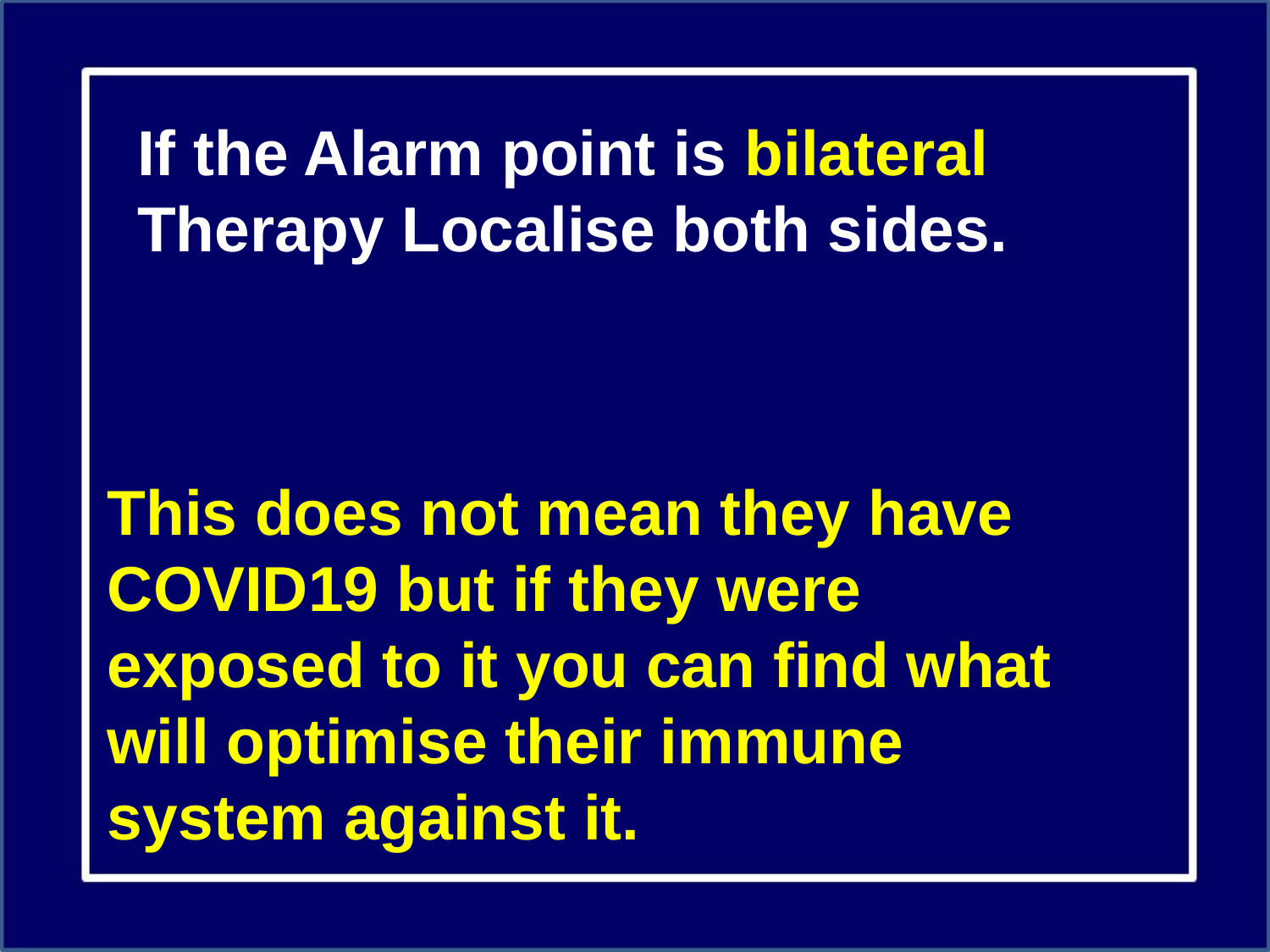

If the Alarm point is bilateral  Therapy Localise both sides.

This does not mean they have COVID19 but if they were exposed to it you can find what will optimise their immune system against it.